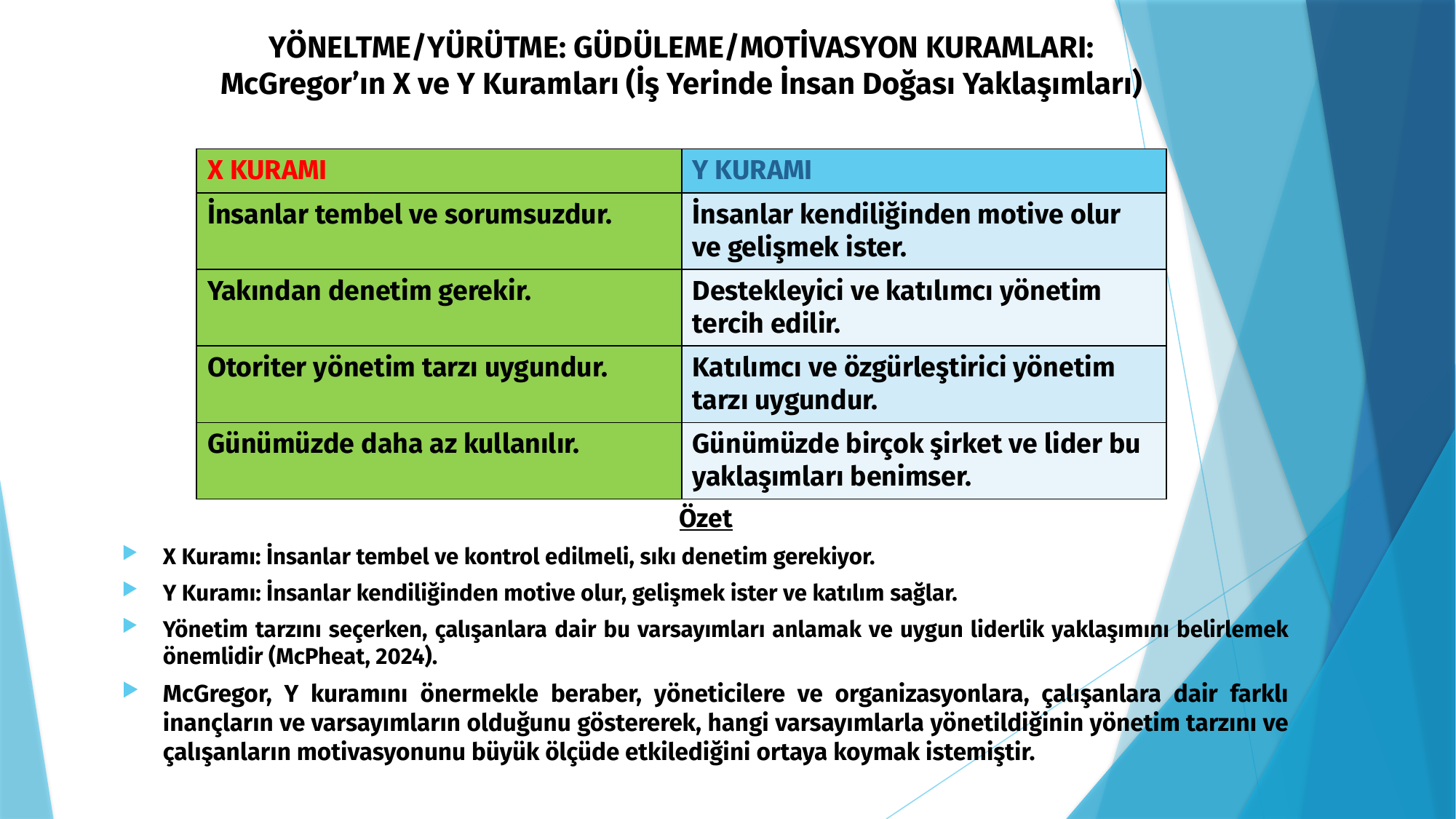

# YÖNELTME/YÜRÜTME: GÜDÜLEME/MOTİVASYON KURAMLARI: McGregor’ın X ve Y Kuramları (İş Yerinde İnsan Doğası Yaklaşımları)

Özet
X Kuramı: İnsanlar tembel ve kontrol edilmeli, sıkı denetim gerekiyor.
Y Kuramı: İnsanlar kendiliğinden motive olur, gelişmek ister ve katılım sağlar.
Yönetim tarzını seçerken, çalışanlara dair bu varsayımları anlamak ve uygun liderlik yaklaşımını belirlemek önemlidir (McPheat, 2024).
McGregor, Y kuramını önermekle beraber, yöneticilere ve organizasyonlara, çalışanlara dair farklı inançların ve varsayımların olduğunu göstererek, hangi varsayımlarla yönetildiğinin yönetim tarzını ve çalışanların motivasyonunu büyük ölçüde etkilediğini ortaya koymak istemiştir.
| X KURAMI | Y KURAMI |
| --- | --- |
| İnsanlar tembel ve sorumsuzdur. | İnsanlar kendiliğinden motive olur ve gelişmek ister. |
| Yakından denetim gerekir. | Destekleyici ve katılımcı yönetim tercih edilir. |
| Otoriter yönetim tarzı uygundur. | Katılımcı ve özgürleştirici yönetim tarzı uygundur. |
| Günümüzde daha az kullanılır. | Günümüzde birçok şirket ve lider bu yaklaşımları benimser. |